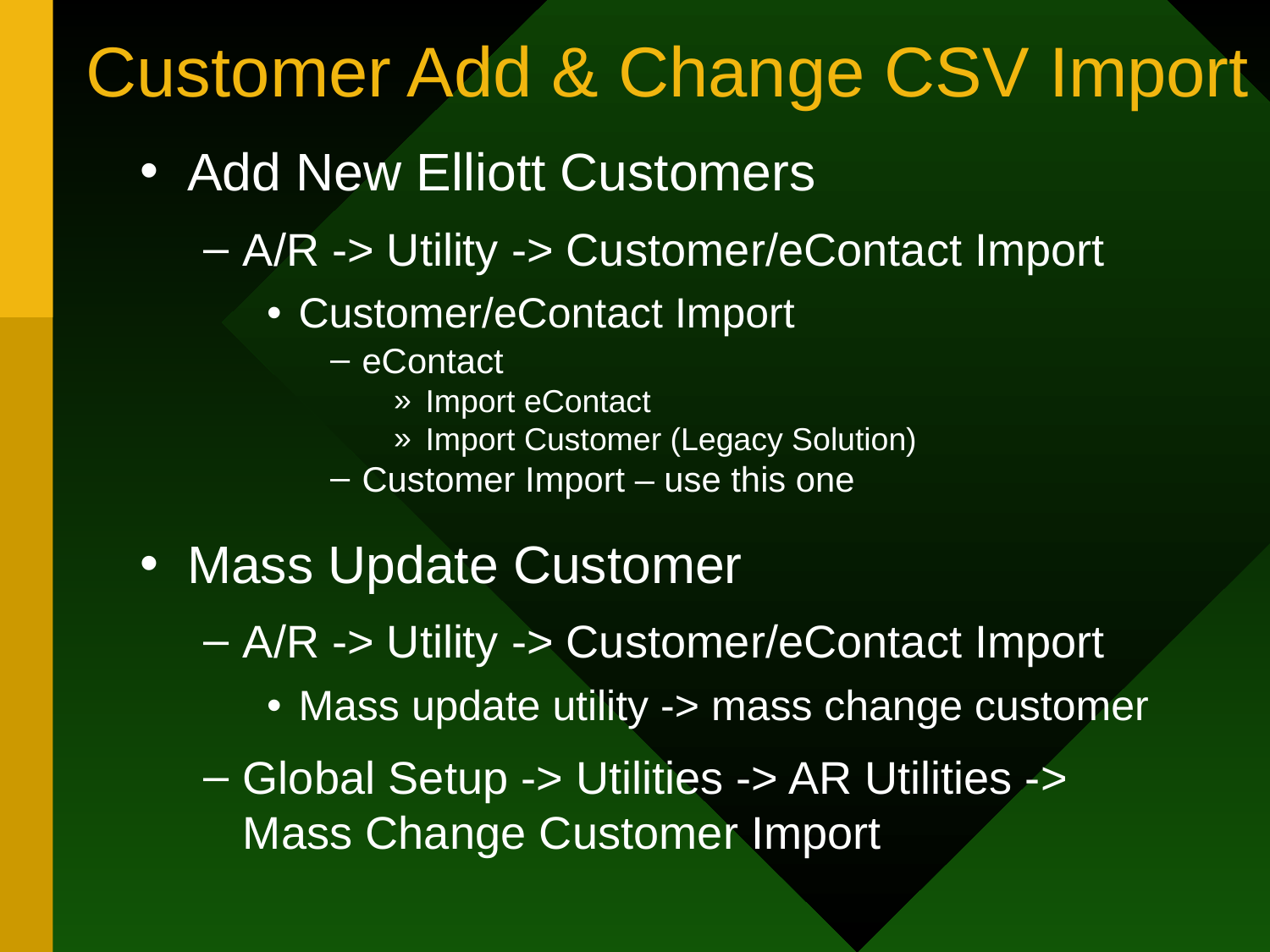

# Customer Add & Change CSV Import
Add New Elliott Customers
A/R -> Utility -> Customer/eContact Import
Customer/eContact Import
eContact
Import eContact
Import Customer (Legacy Solution)
Customer Import – use this one
Mass Update Customer
A/R -> Utility -> Customer/eContact Import
Mass update utility -> mass change customer
Global Setup -> Utilities -> AR Utilities -> Mass Change Customer Import